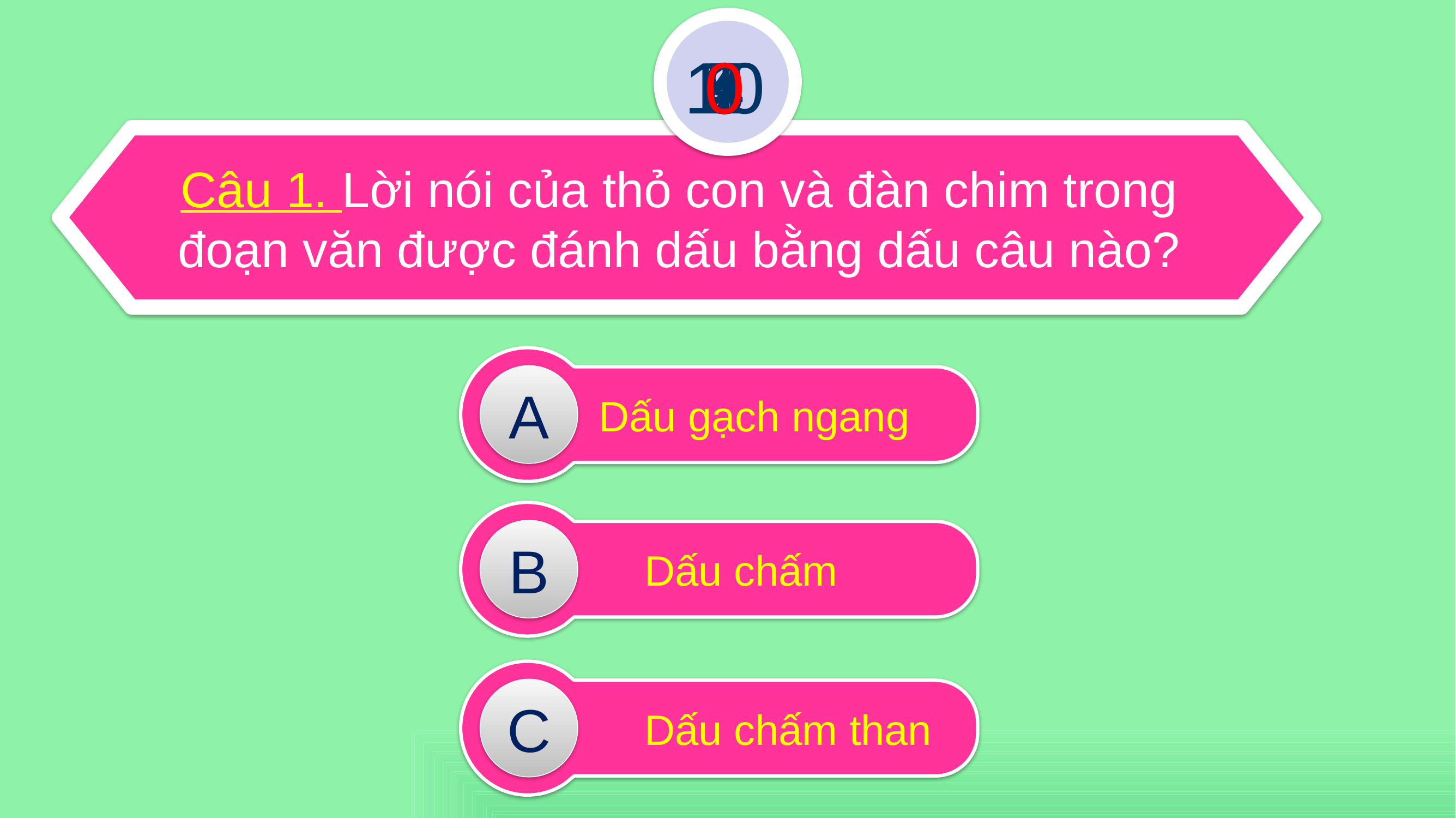

10
9
8
7
6
5
4
3
2
1
0
Câu 1. Lời nói của thỏ con và đàn chim trong
đoạn văn được đánh dấu bằng dấu câu nào?
      Dấu gạch ngang
A
               Dấu chấm
B
               Dấu chấm than
C